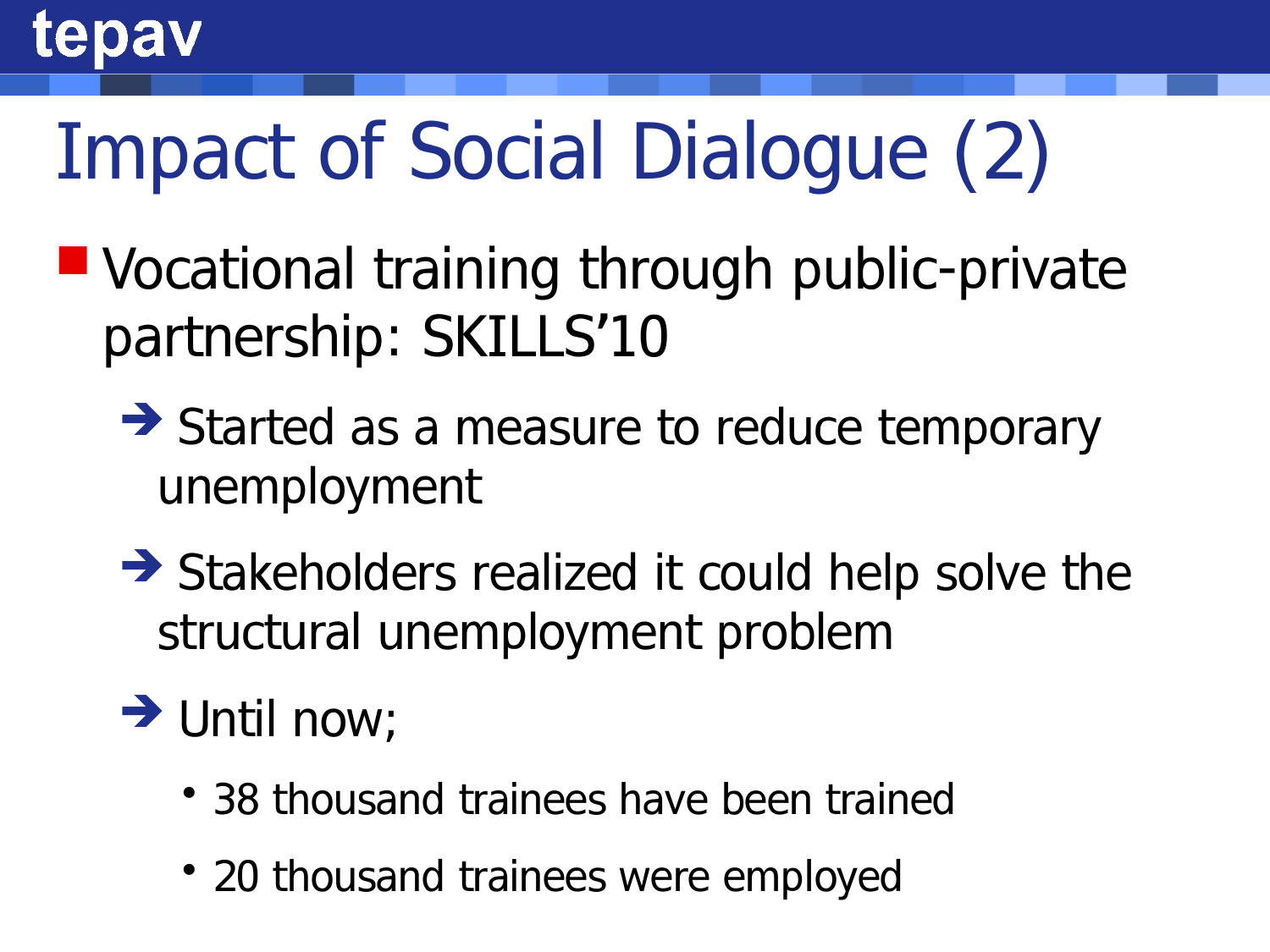

# Impact of Social Dialogue (2)
Vocational training through public-private partnership: SKILLS’10
 Started as a measure to reduce temporary unemployment
 Stakeholders realized it could help solve the structural unemployment problem
 Until now;
38 thousand trainees have been trained
20 thousand trainees were employed